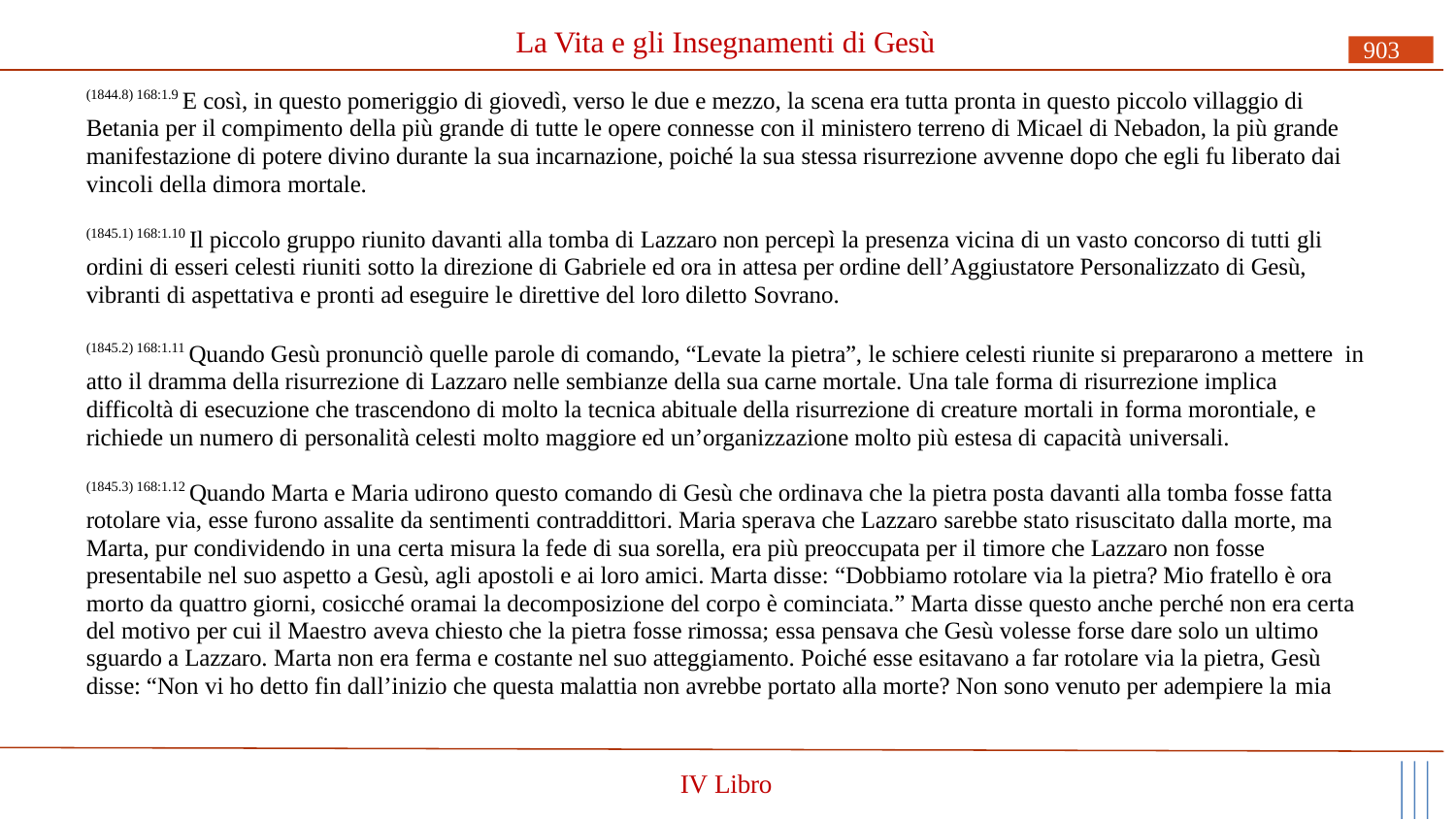

# La Vita e gli Insegnamenti di Gesù
903

(1844.8) 168:1.9 E così, in questo pomeriggio di giovedì, verso le due e mezzo, la scena era tutta pronta in questo piccolo villaggio di  Betania per il compimento della più grande di tutte le opere connesse con il ministero terreno di Micael di Nebadon, la più grande  manifestazione di potere divino durante la sua incarnazione, poiché la sua stessa risurrezione avvenne dopo che egli fu liberato dai  vincoli della dimora mortale.

(1845.1) 168:1.10 Il piccolo gruppo riunito davanti alla tomba di Lazzaro non percepì la presenza vicina di un vasto concorso di tutti gli  ordini di esseri celesti riuniti sotto la direzione di Gabriele ed ora in attesa per ordine dell’Aggiustatore Personalizzato di Gesù,  vibranti di aspettativa e pronti ad eseguire le direttive del loro diletto Sovrano.

(1845.2) 168:1.11 Quando Gesù pronunciò quelle parole di comando, “Levate la pietra”, le schiere celesti riunite si prepararono a mettere  in atto il dramma della risurrezione di Lazzaro nelle sembianze della sua carne mortale. Una tale forma di risurrezione implica  difficoltà di esecuzione che trascendono di molto la tecnica abituale della risurrezione di creature mortali in forma morontiale, e  richiede un numero di personalità celesti molto maggiore ed un’organizzazione molto più estesa di capacità universali.

(1845.3) 168:1.12 Quando Marta e Maria udirono questo comando di Gesù che ordinava che la pietra posta davanti alla tomba fosse fatta  rotolare via, esse furono assalite da sentimenti contraddittori. Maria sperava che Lazzaro sarebbe stato risuscitato dalla morte, ma  Marta, pur condividendo in una certa misura la fede di sua sorella, era più preoccupata per il timore che Lazzaro non fosse  presentabile nel suo aspetto a Gesù, agli apostoli e ai loro amici. Marta disse: “Dobbiamo rotolare via la pietra? Mio fratello è ora  morto da quattro giorni, cosicché oramai la decomposizione del corpo è cominciata.” Marta disse questo anche perché non era certa  del motivo per cui il Maestro aveva chiesto che la pietra fosse rimossa; essa pensava che Gesù volesse forse dare solo un ultimo  sguardo a Lazzaro. Marta non era ferma e costante nel suo atteggiamento. Poiché esse esitavano a far rotolare via la pietra, Gesù  disse: “Non vi ho detto fin dall’inizio che questa malattia non avrebbe portato alla morte? Non sono venuto per adempiere la mia

IV Libro